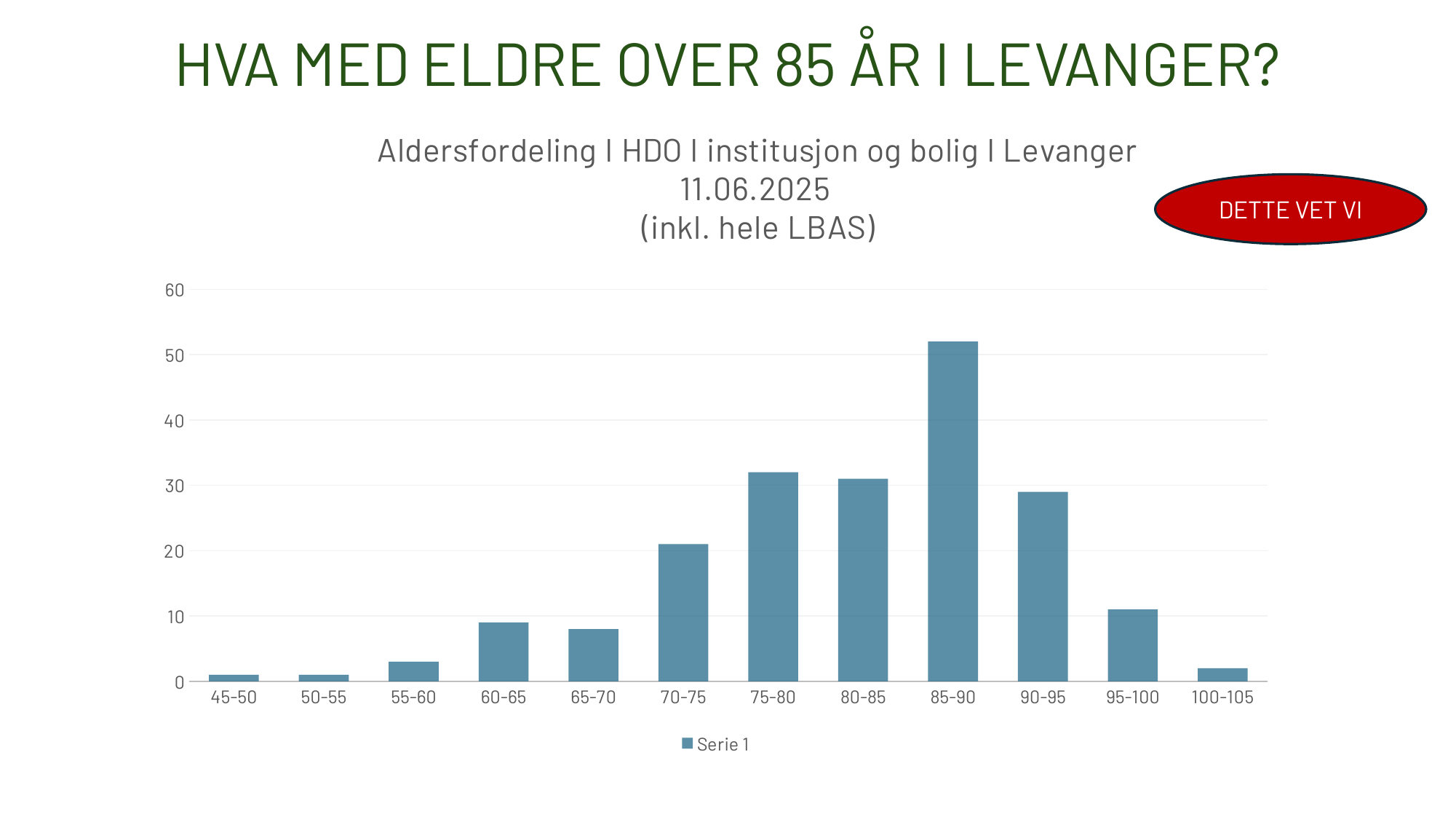

HVA MED ELDRE OVER 85 ÅR I LEVANGER?

### Chart: Aldersfordeling I HDO I institusjon og bolig I Levanger 11.06.2025
(inkl. hele LBAS)

| Category | Serie 1 |
|---|---|
| 45-50 | 1.0 |
| 50-55 | 1.0 |
| 55-60 | 3.0 |
| 60-65 | 9.0 |
| 65-70 | 8.0 |
| 70-75 | 21.0 |
| 75-80 | 32.0 |
| 80-85 | 31.0 |
| 85-90 | 52.0 |
| 90-95 | 29.0 |
| 95-100 | 11.0 |
| 100-105 | 2.0 |
DETTE VET VI